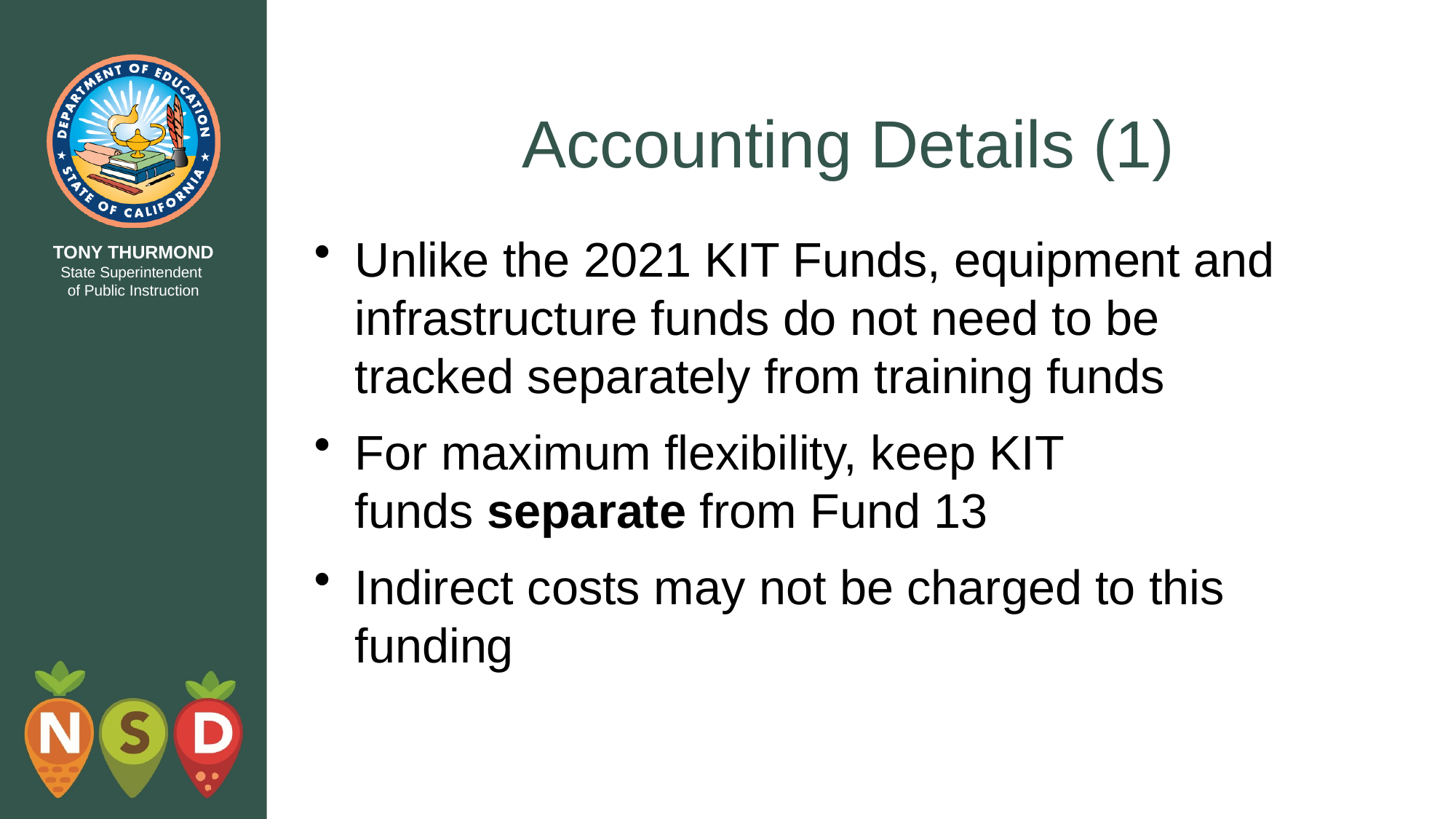

# Accounting Details (1)
Unlike the 2021 KIT Funds, equipment and infrastructure funds do not need to be tracked separately from training funds
For maximum flexibility, keep KIT funds separate from Fund 13
Indirect costs may not be charged to this funding